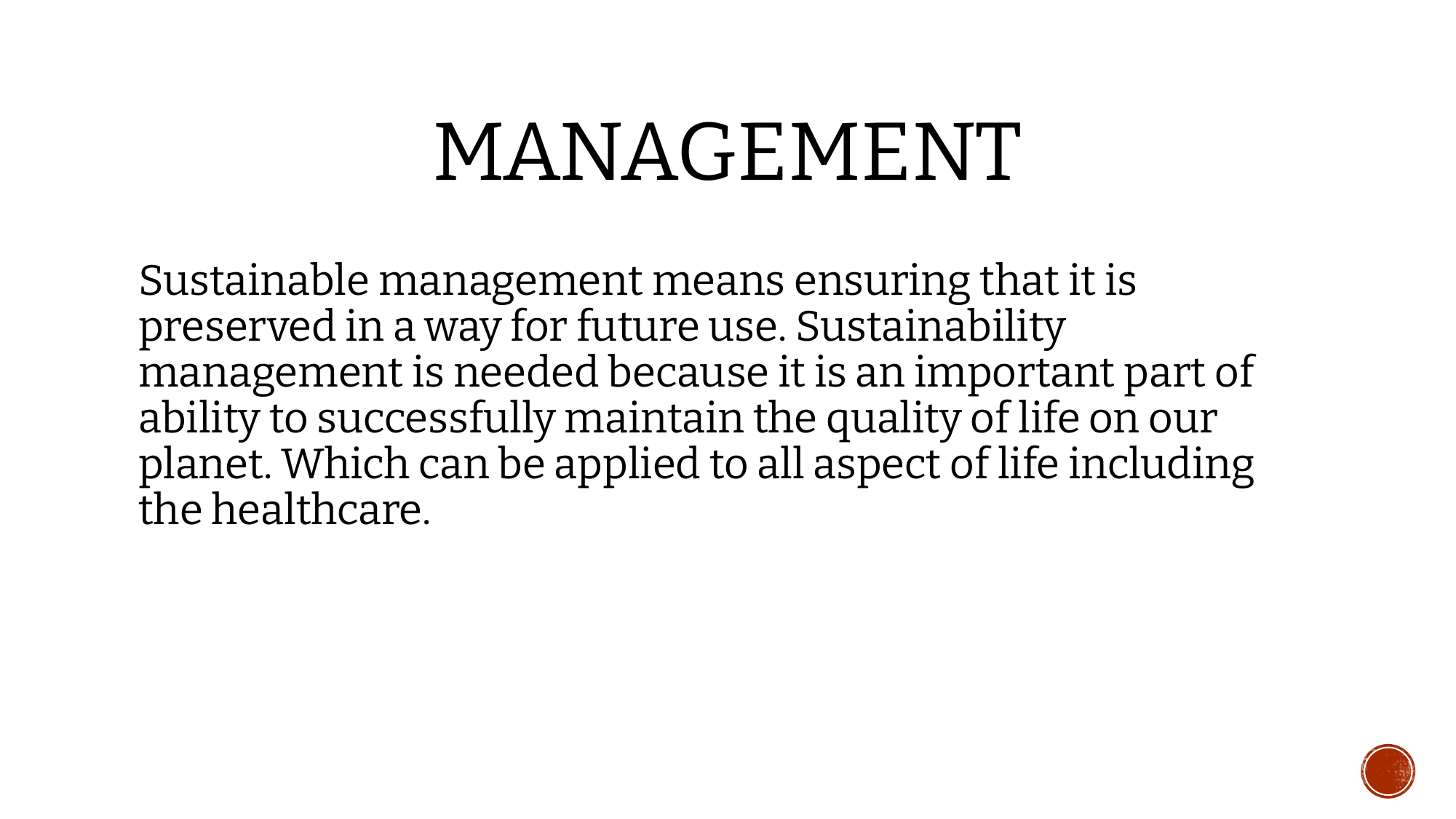

# management
Sustainable management means ensuring that it is preserved in a way for future use. Sustainability management is needed because it is an important part of ability to successfully maintain the quality of life on our planet. Which can be applied to all aspect of life including the healthcare.